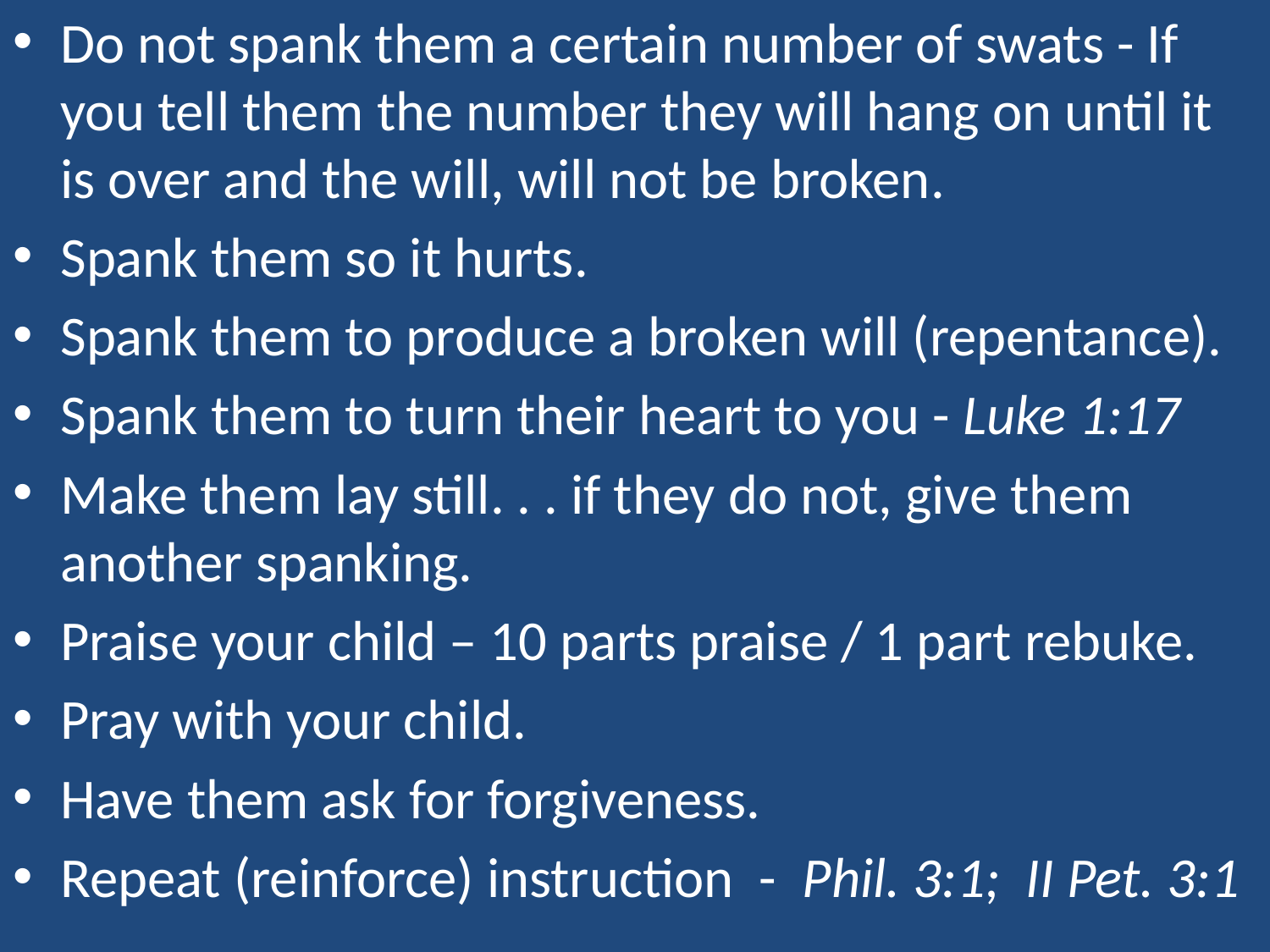

Do not spank them a certain number of swats - If you tell them the number they will hang on until it is over and the will, will not be broken.
Spank them so it hurts.
Spank them to produce a broken will (repentance).
Spank them to turn their heart to you - Luke 1:17
Make them lay still. . . if they do not, give them another spanking.
Praise your child – 10 parts praise / 1 part rebuke.
Pray with your child.
Have them ask for forgiveness.
Repeat (reinforce) instruction  -  Phil. 3:1;  II Pet. 3:1